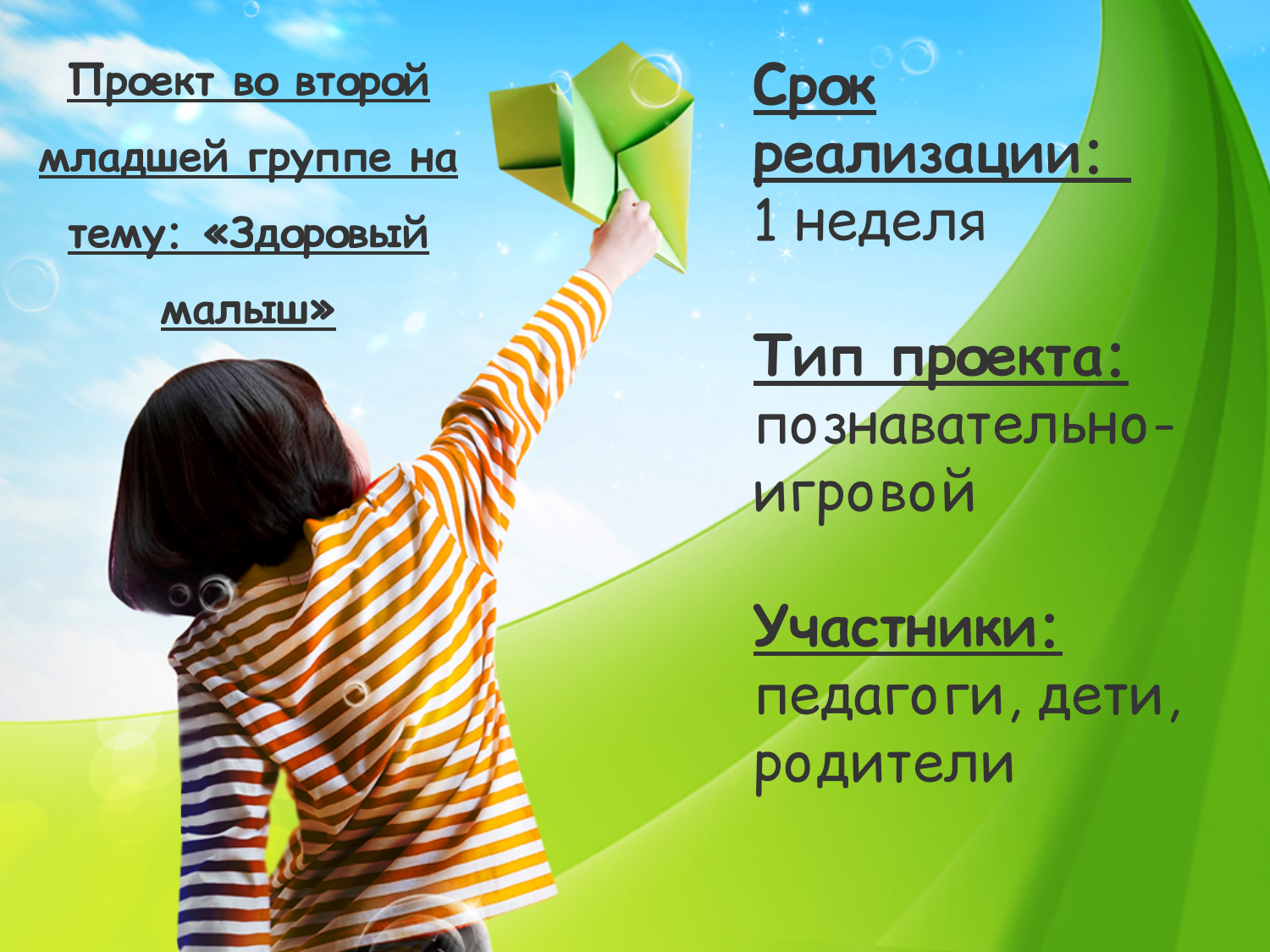

Проект во второй младшей группе на тему: «Здоровый малыш»
Срок реализации:
1 неделя

Тип проекта: познавательно-игровой

Участники: педагоги, дети, родители